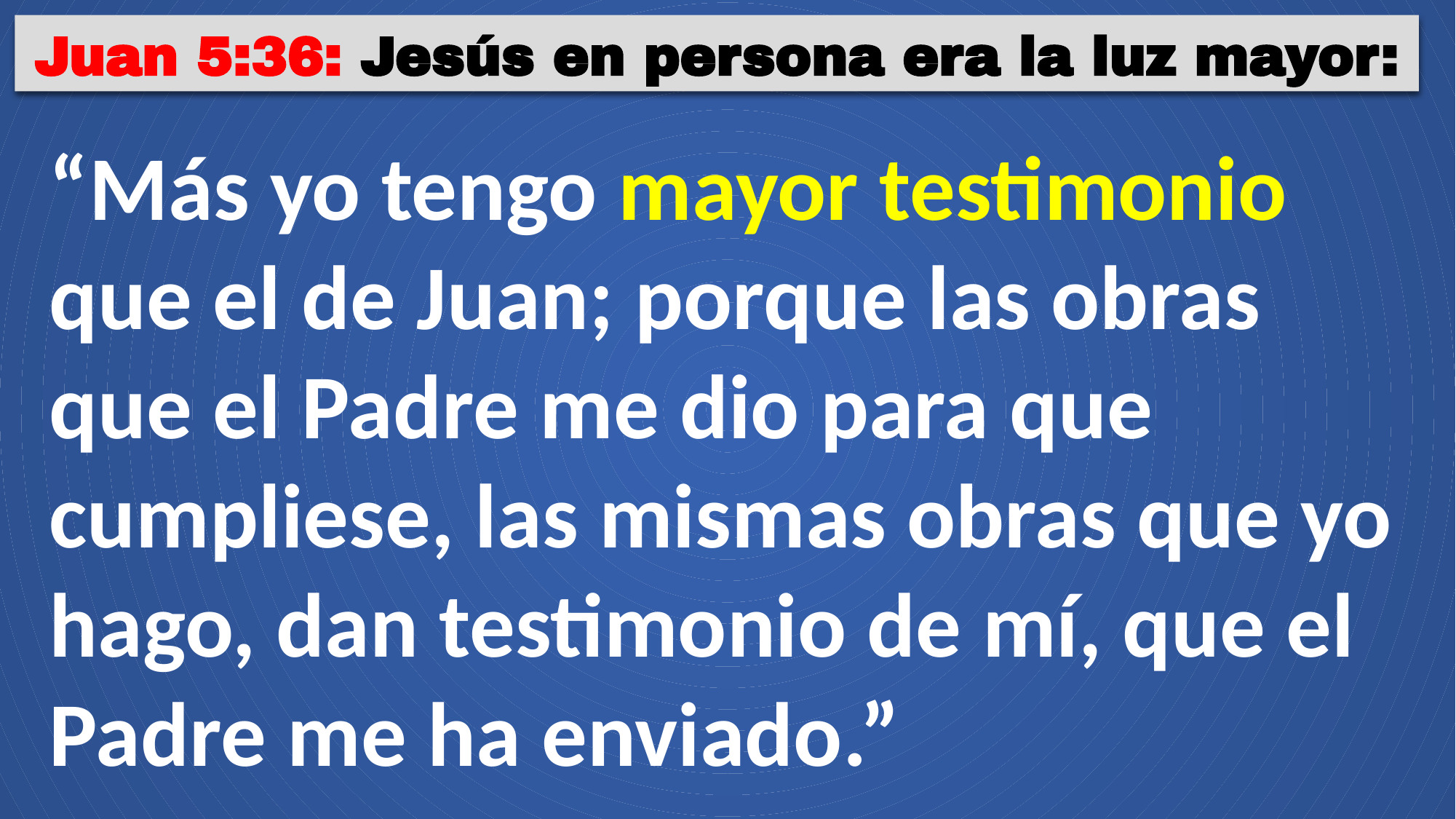

Juan 5:36: Jesús en persona era la luz mayor:
“Más yo tengo mayor testimonio que el de Juan; porque las obras que el Padre me dio para que cumpliese, las mismas obras que yo hago, dan testimonio de mí, que el Padre me ha enviado.”